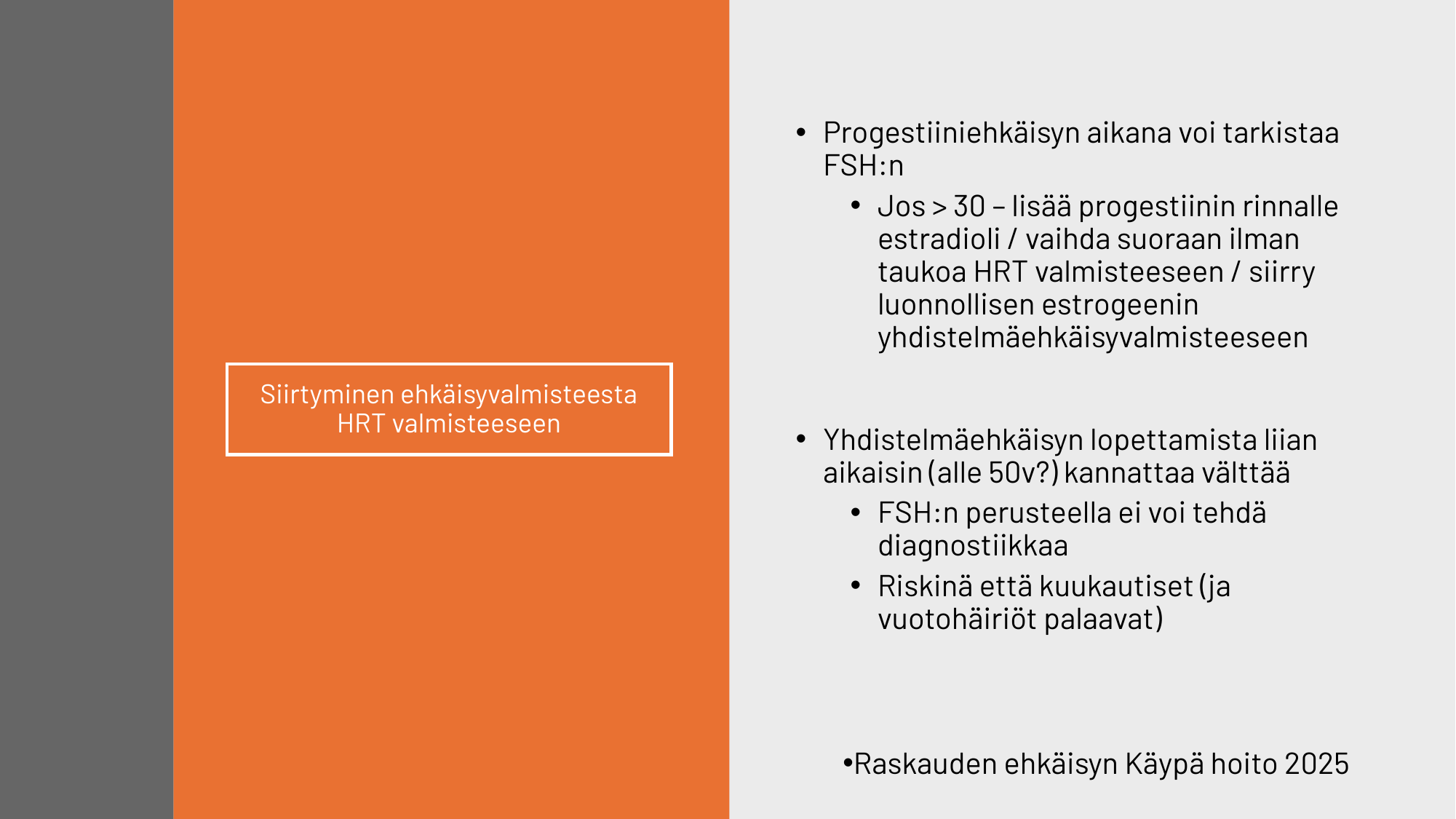

Progestiiniehkäisyn aikana voi tarkistaa FSH:n
Jos > 30 – lisää progestiinin rinnalle estradioli / vaihda suoraan ilman taukoa HRT valmisteeseen / siirry luonnollisen estrogeenin yhdistelmäehkäisyvalmisteeseen

Yhdistelmäehkäisyn lopettamista liian aikaisin (alle 50v?) kannattaa välttää
FSH:n perusteella ei voi tehdä diagnostiikkaa
Riskinä että kuukautiset (ja vuotohäiriöt palaavat)

# Siirtyminen ehkäisyvalmisteesta HRT valmisteeseen
Raskauden ehkäisyn Käypä hoito 2025